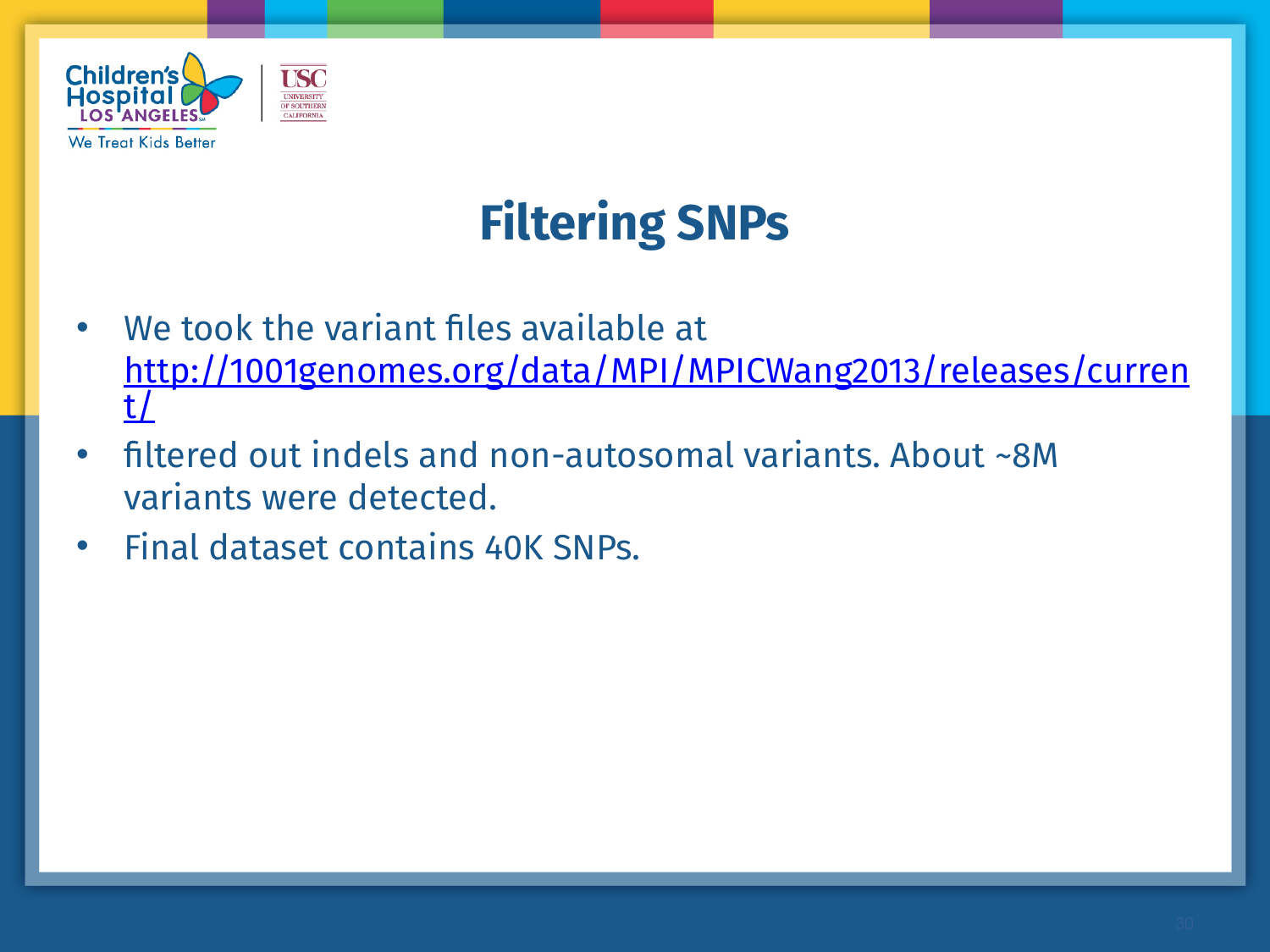

# Filtering SNPs
We took the variant files available at http://1001genomes.org/data/MPI/MPICWang2013/releases/current/
filtered out indels and non-autosomal variants. About ~8M variants were detected.
Final dataset contains 40K SNPs.

30